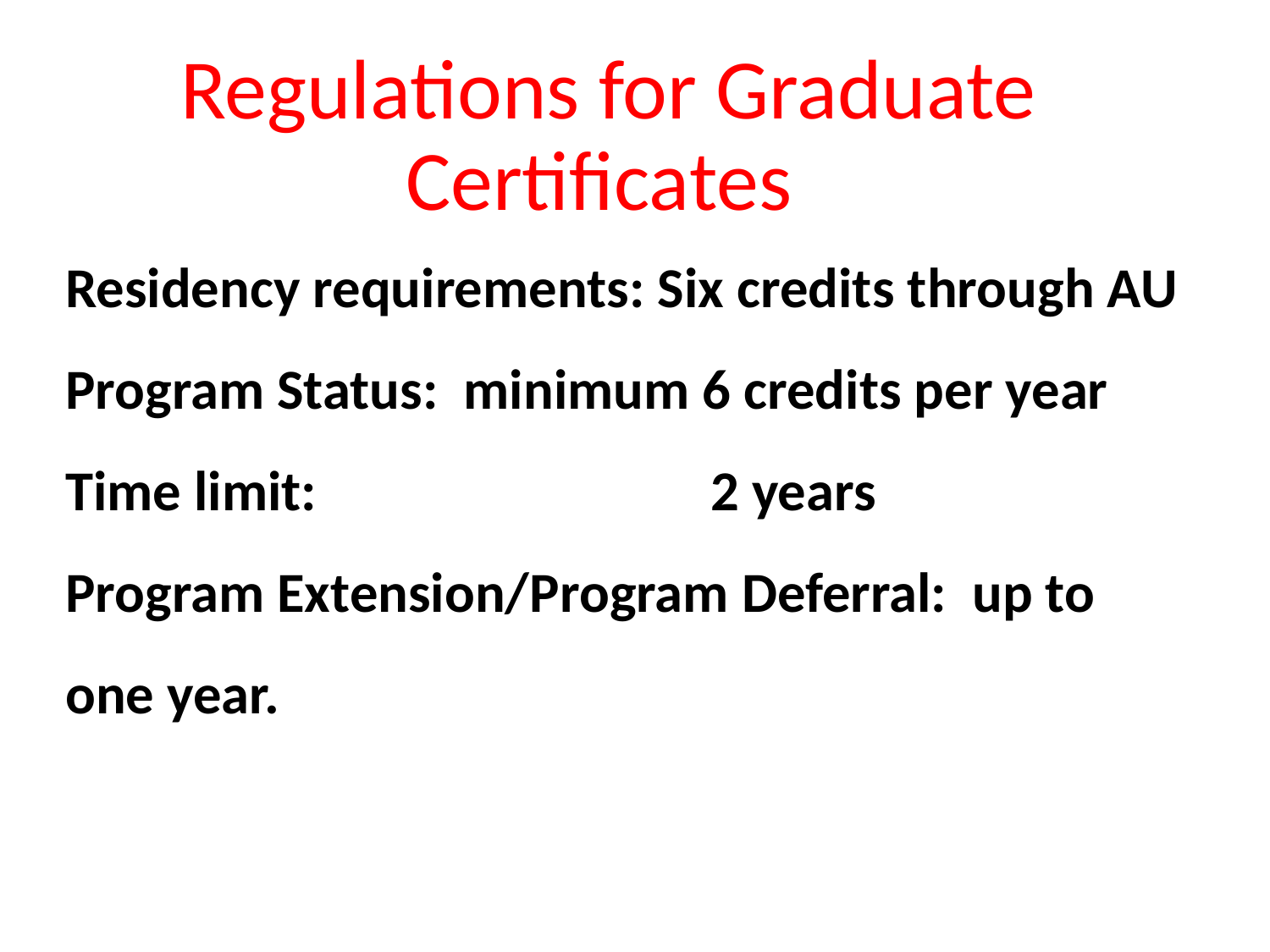

Regulations for Graduate Certificates
Residency requirements: Six credits through AU
Program Status:  minimum 6 credits per year
Time limit:                               2 years
Program Extension/Program Deferral:  up to one year.